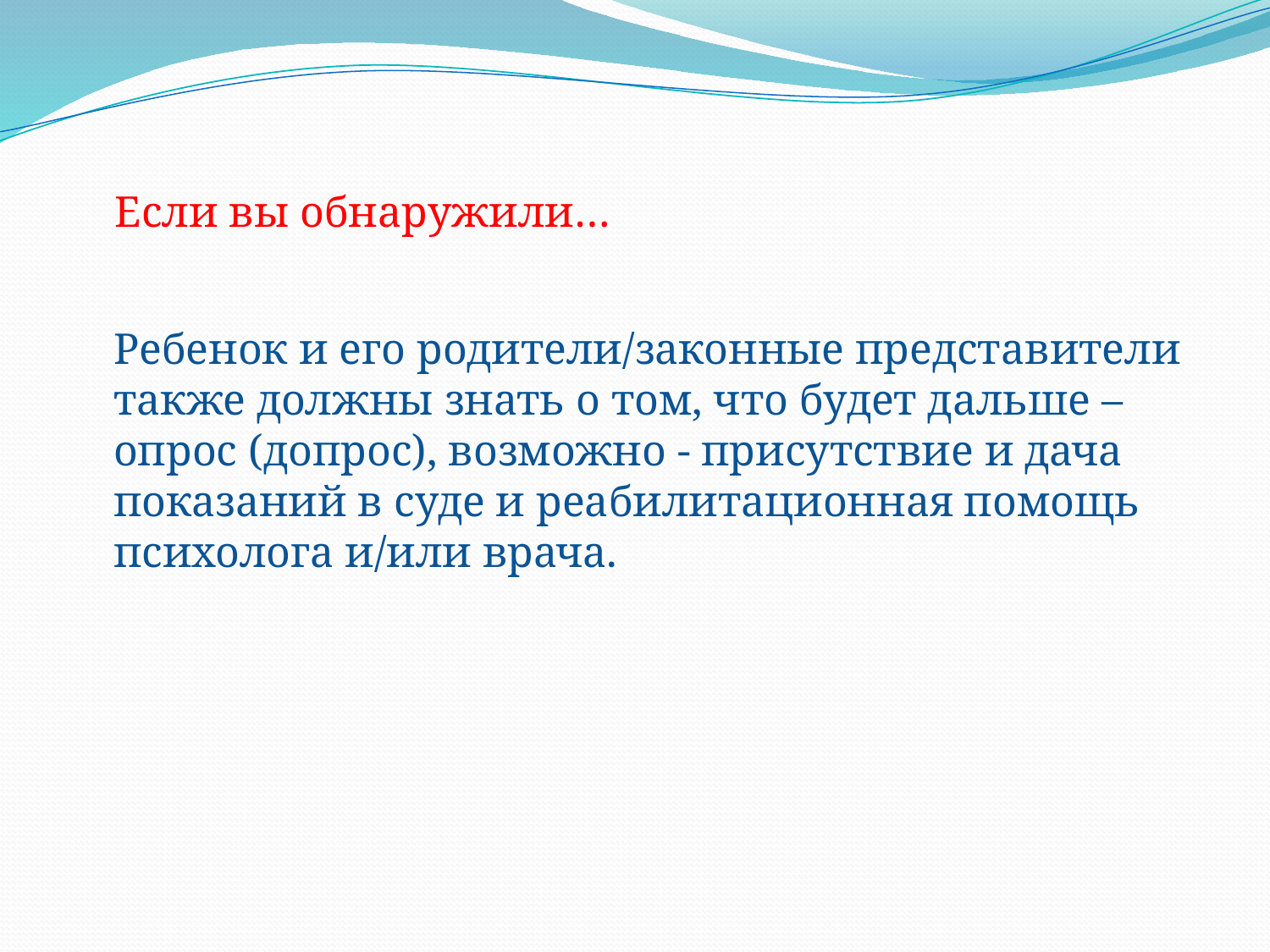

# Если вы обнаружили…
Ребенок и его родители/законные представители также должны знать о том, что будет дальше – опрос (допрос), возможно - присутствие и дача показаний в суде и реабилитационная помощь психолога и/или врача.